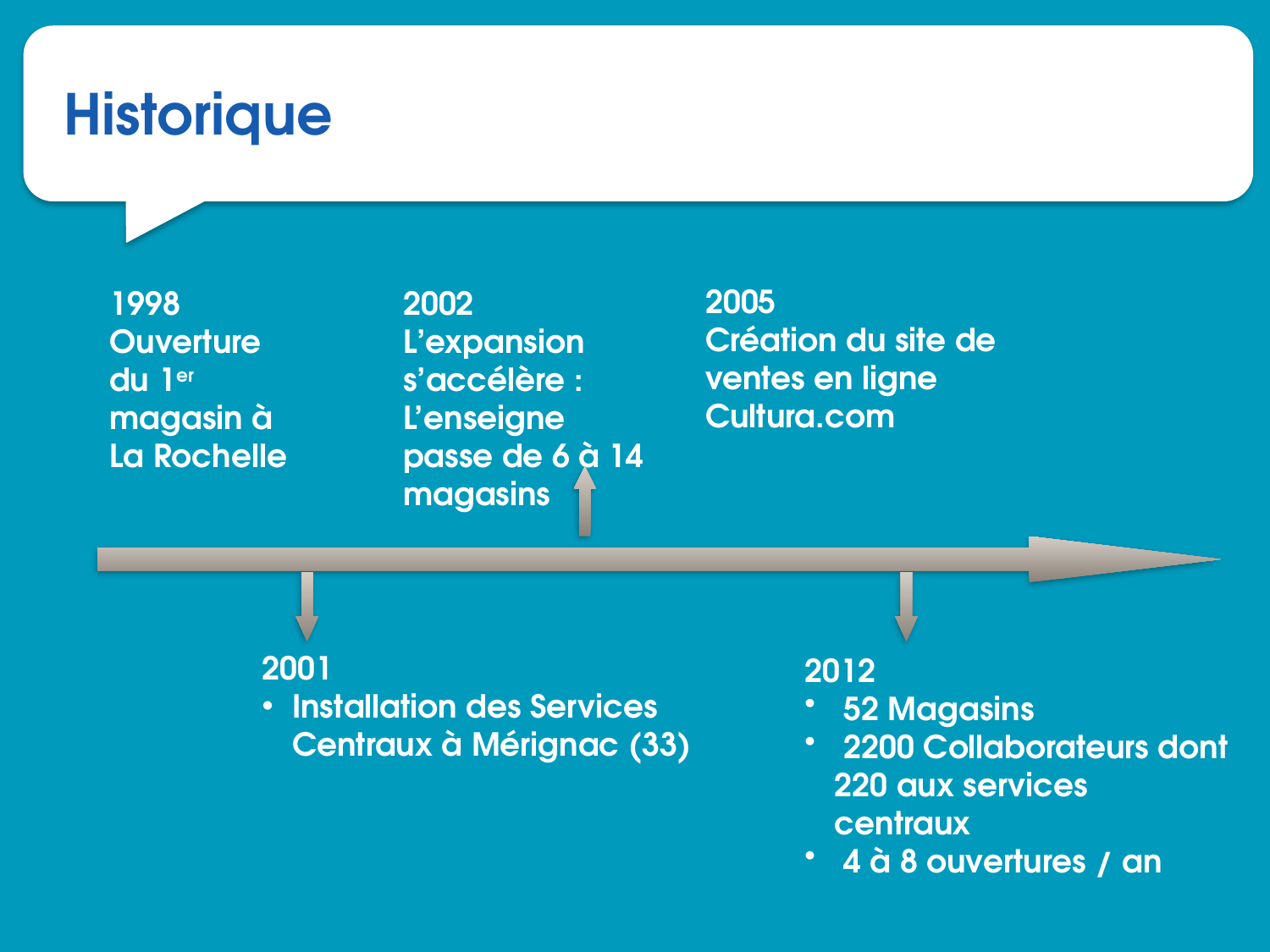

# Historique
2005
Création du site de ventes en ligne  Cultura.com
1998
Ouverture  du 1er magasin à La Rochelle
2002
L’expansion s’accélère : L’enseigne passe de 6 à 14 magasins

2001
Installation des Services Centraux à Mérignac (33)
2012
 52 Magasins
 2200 Collaborateurs dont 220 aux services centraux
 4 à 8 ouvertures / an